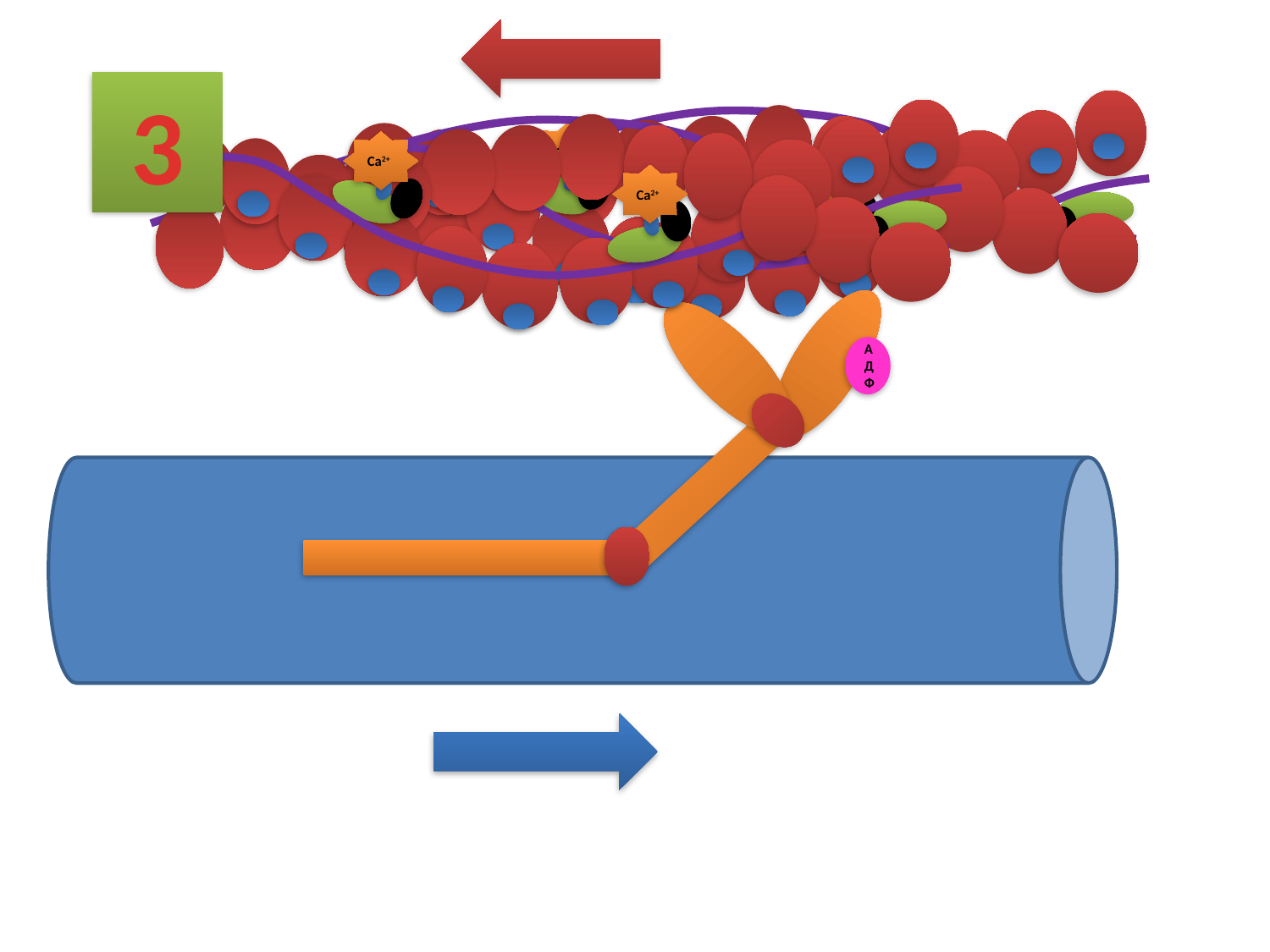

3

Са2+

Са2+

Са2+

Са2+

Са2+

Са2+

АДФ